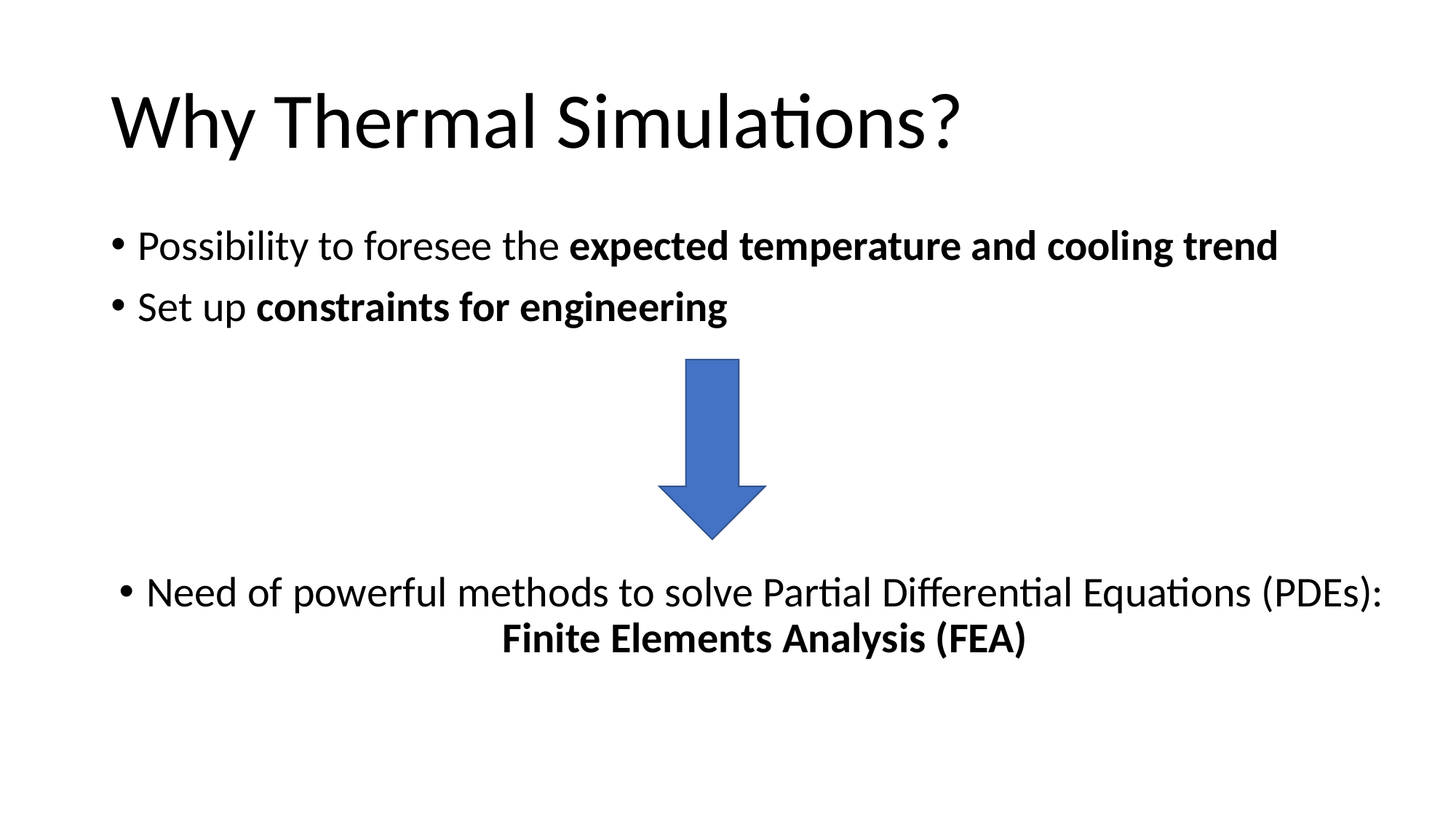

# Why Thermal Simulations?
Possibility to foresee the expected temperature and cooling trend
Set up constraints for engineering

Need of powerful methods to solve Partial Differential Equations (PDEs): Finite Elements Analysis (FEA)